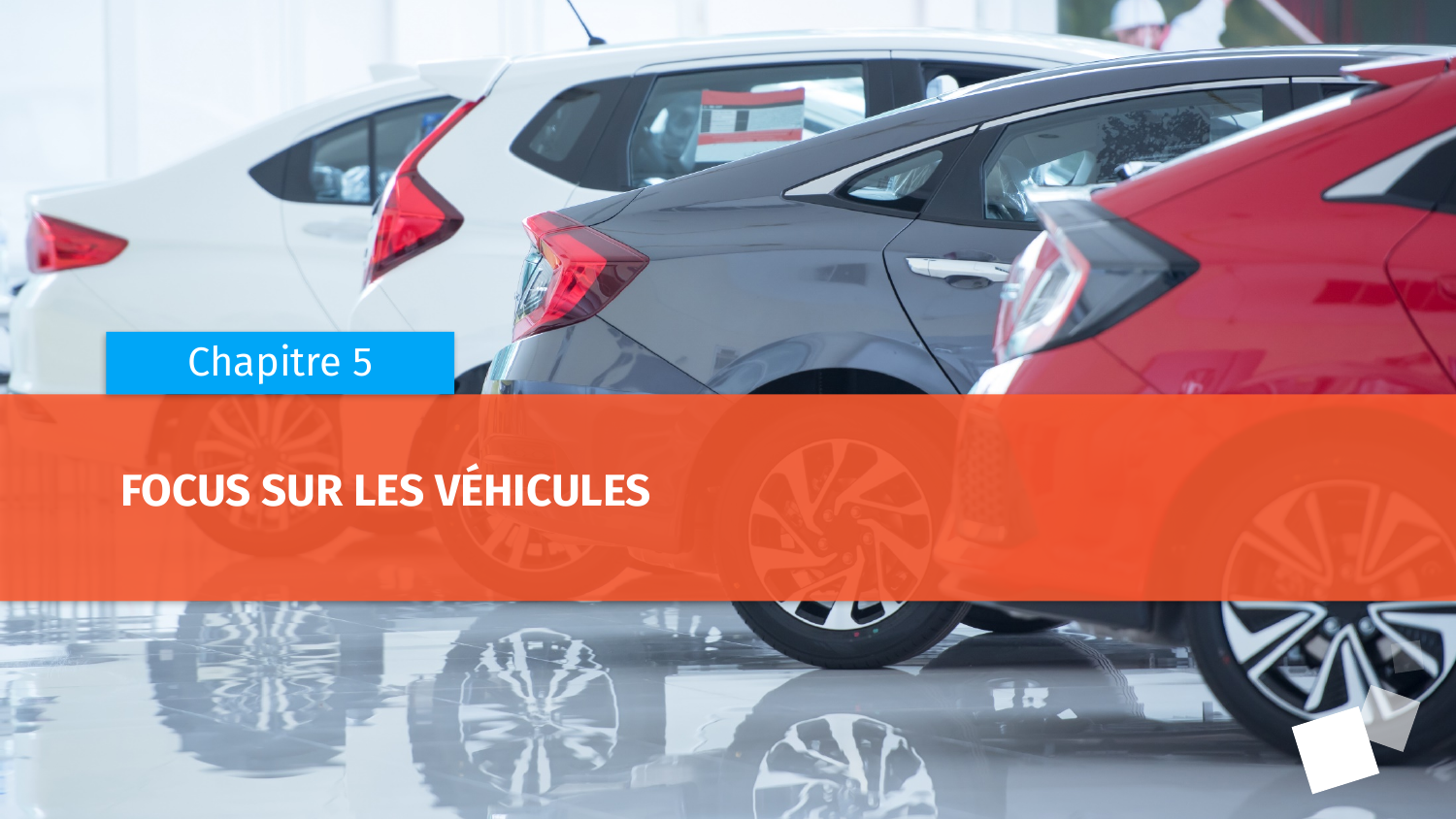

Chapitre 5
# Focus sur les véhicules